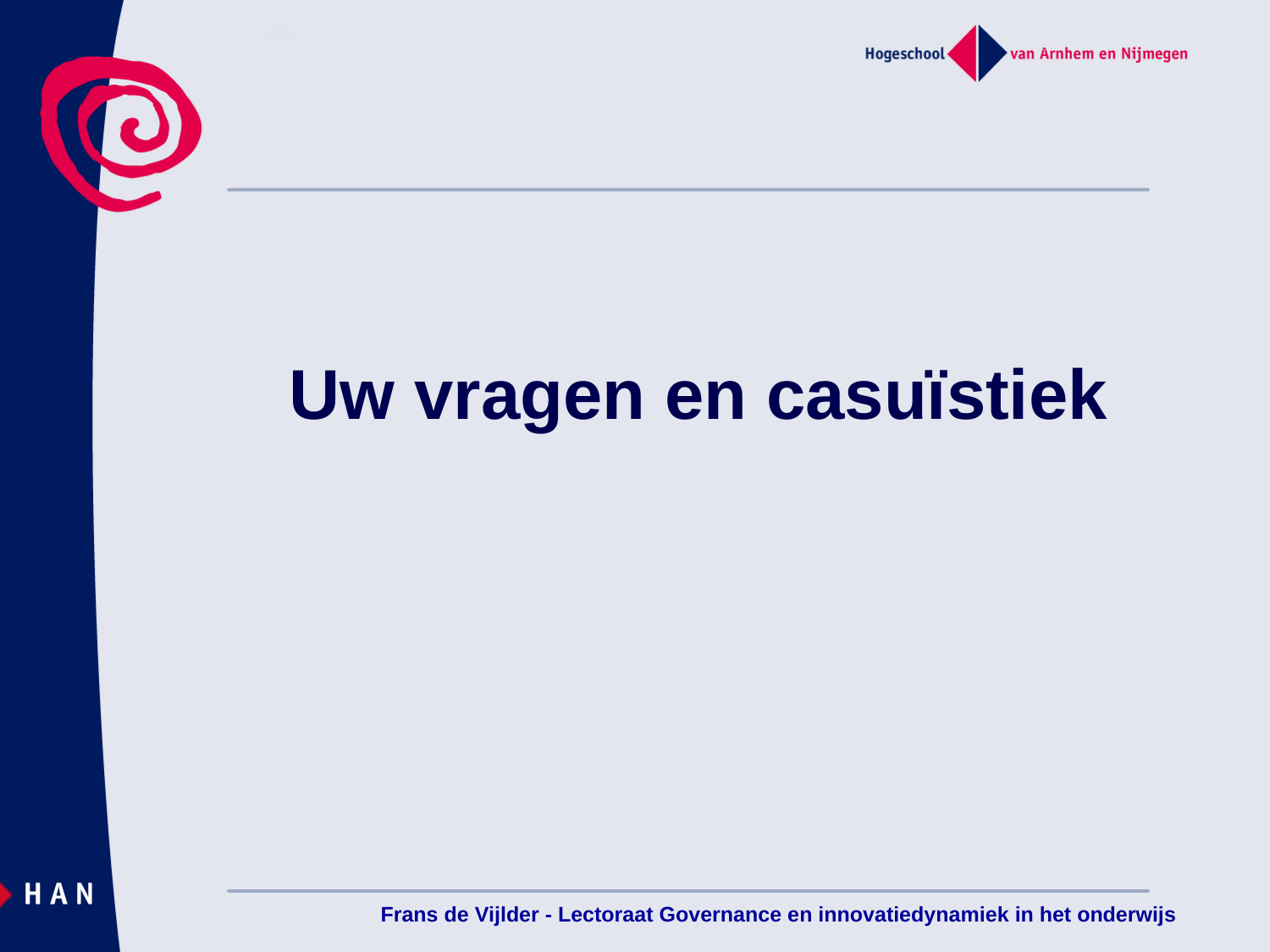

# Uw vragen en casuïstiek
Frans de Vijlder - Lectoraat Governance en innovatiedynamiek in het onderwijs